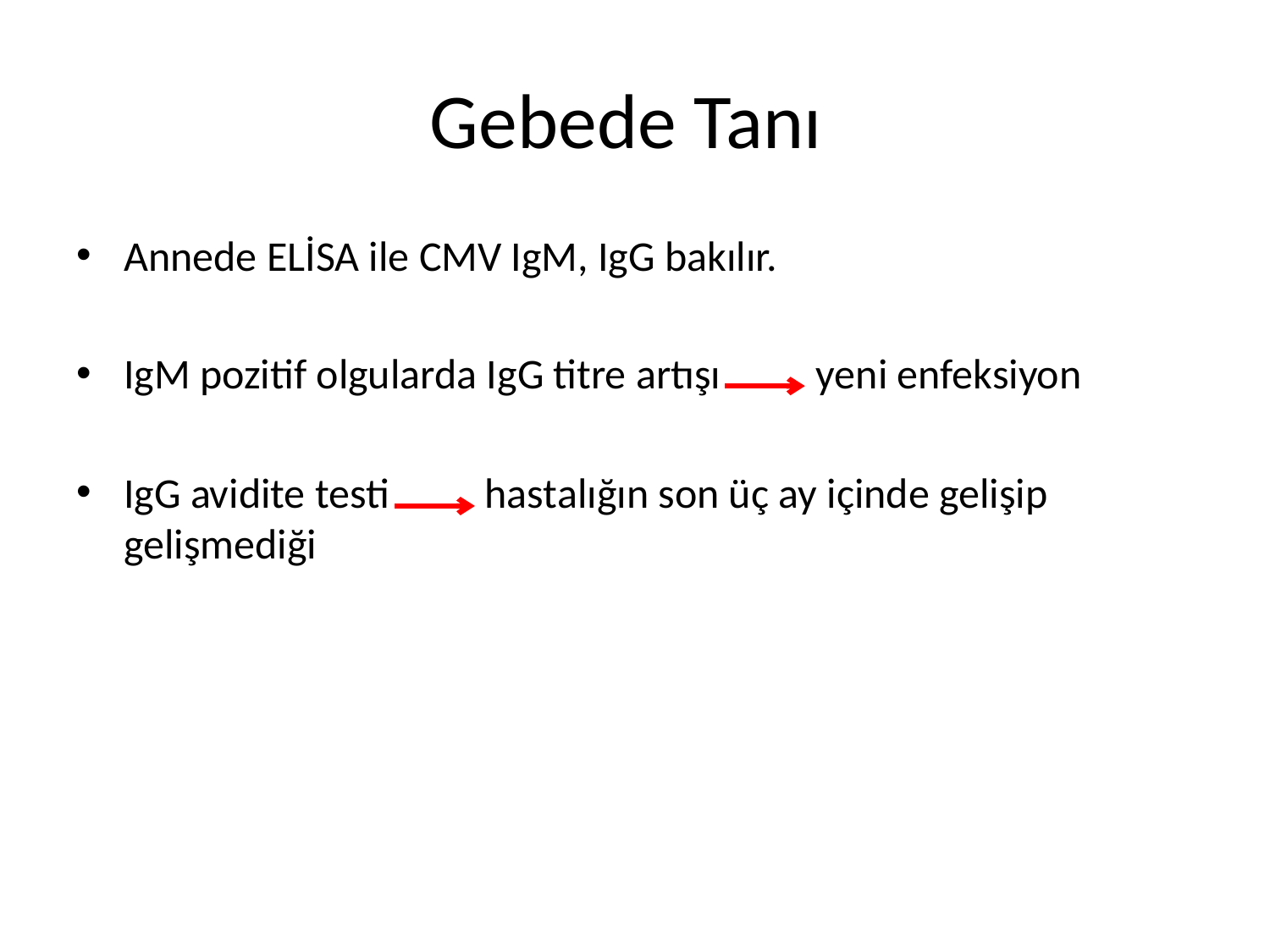

# Gebede Tanı
Annede ELİSA ile CMV IgM, IgG bakılır.

IgM pozitif olgularda IgG titre artışı          yeni enfeksiyon

IgG avidite testi          hastalığın son üç ay içinde gelişip gelişmediği